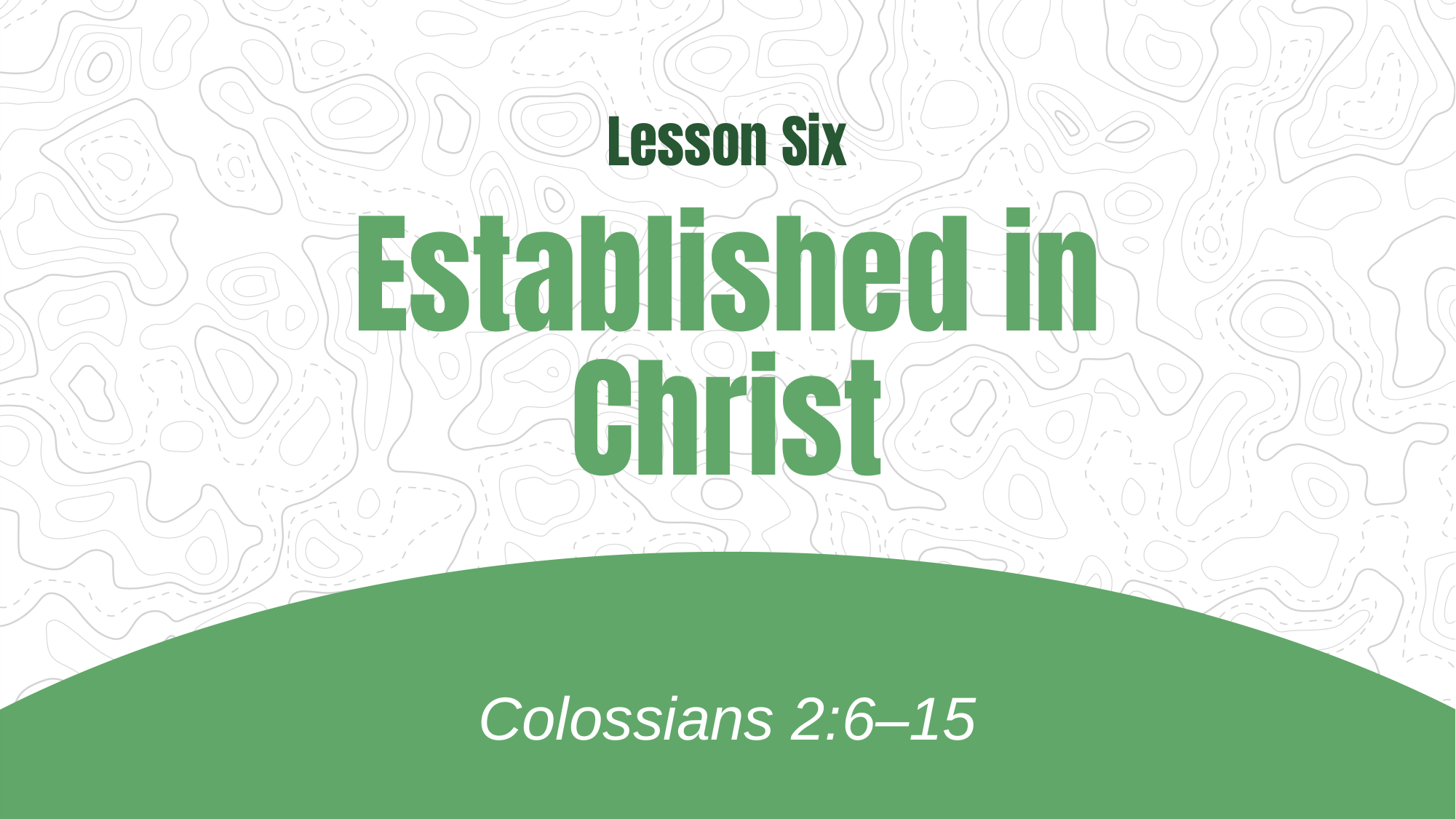

Lesson Six
Established in Christ
Colossians 2:6–15